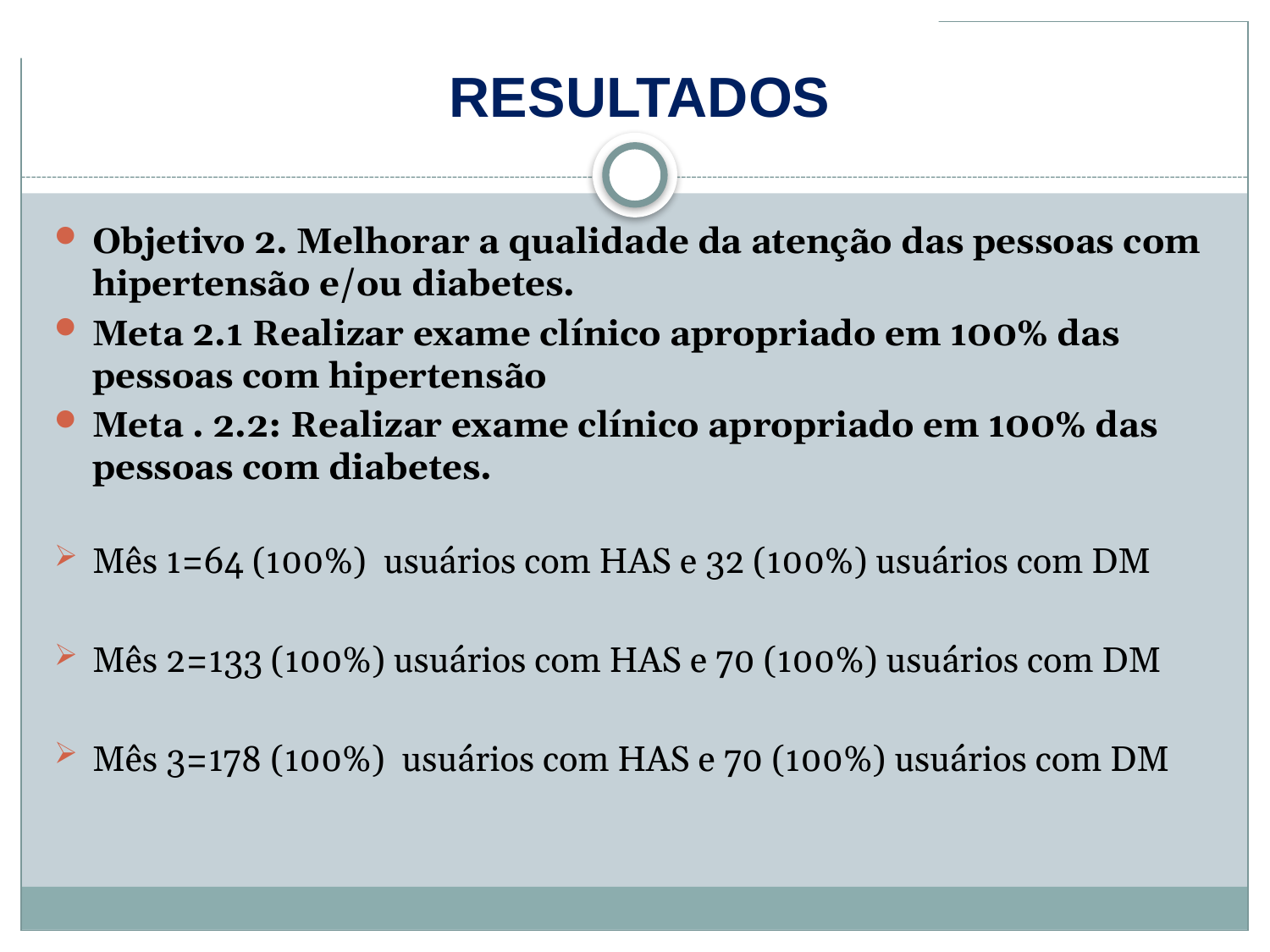

RESULTADOS
Objetivo 2. Melhorar a qualidade da atenção das pessoas com hipertensão e/ou diabetes.
Meta 2.1 Realizar exame clínico apropriado em 100% das pessoas com hipertensão
Meta . 2.2: Realizar exame clínico apropriado em 100% das pessoas com diabetes.

Mês 1=64 (100%)  usuários com HAS e 32 (100%) usuários com DM

Mês 2=133 (100%) usuários com HAS e 70 (100%) usuários com DM

Mês 3=178 (100%)  usuários com HAS e 70 (100%) usuários com DM